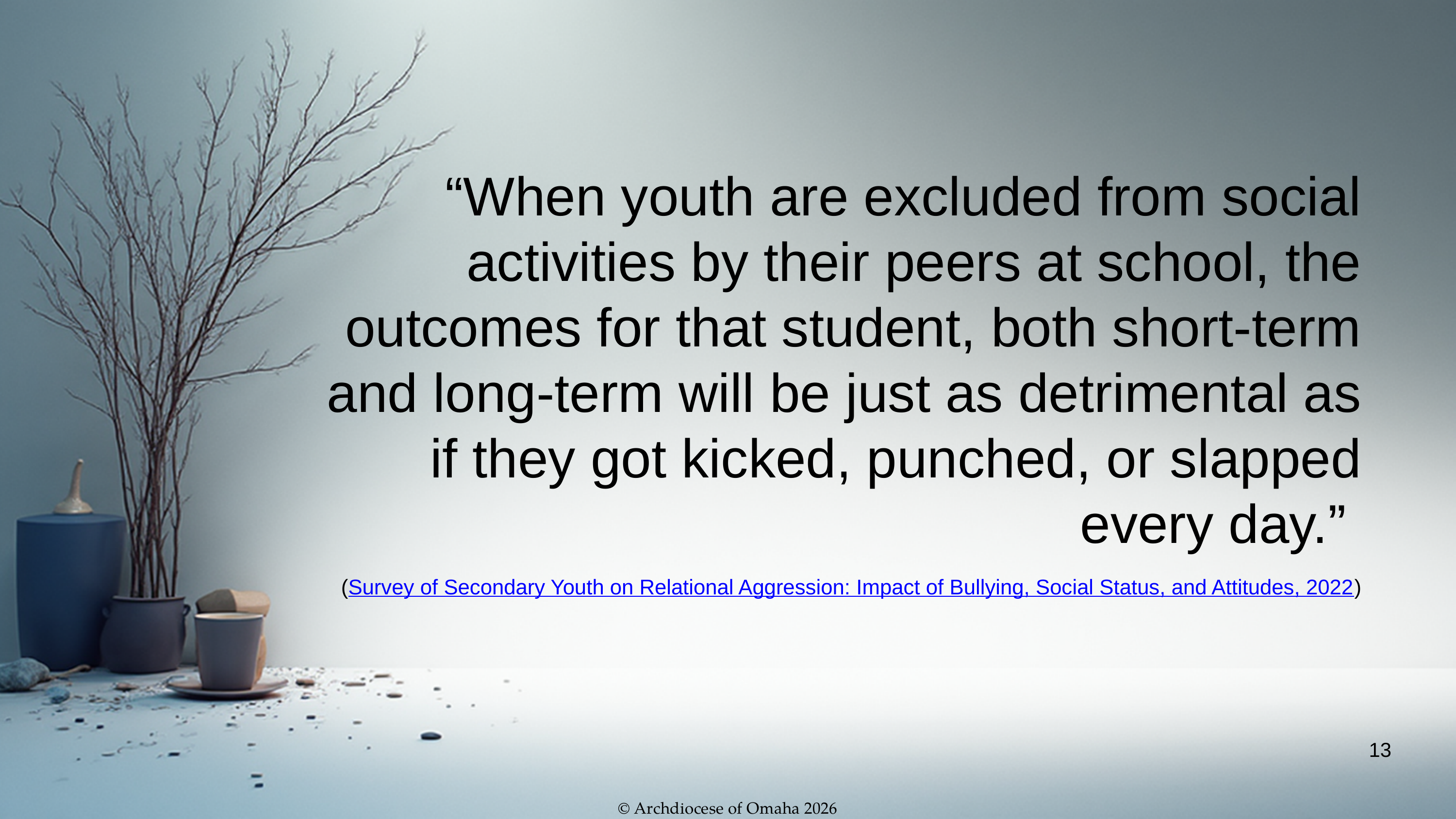

“When youth are excluded from social activities by their peers at school, the outcomes for that student, both short-term and long-term will be just as detrimental as if they got kicked, punched, or slapped every day.”
(Survey of Secondary Youth on Relational Aggression: Impact of Bullying, Social Status, and Attitudes, 2022)
13
© Archdiocese of Omaha 2026